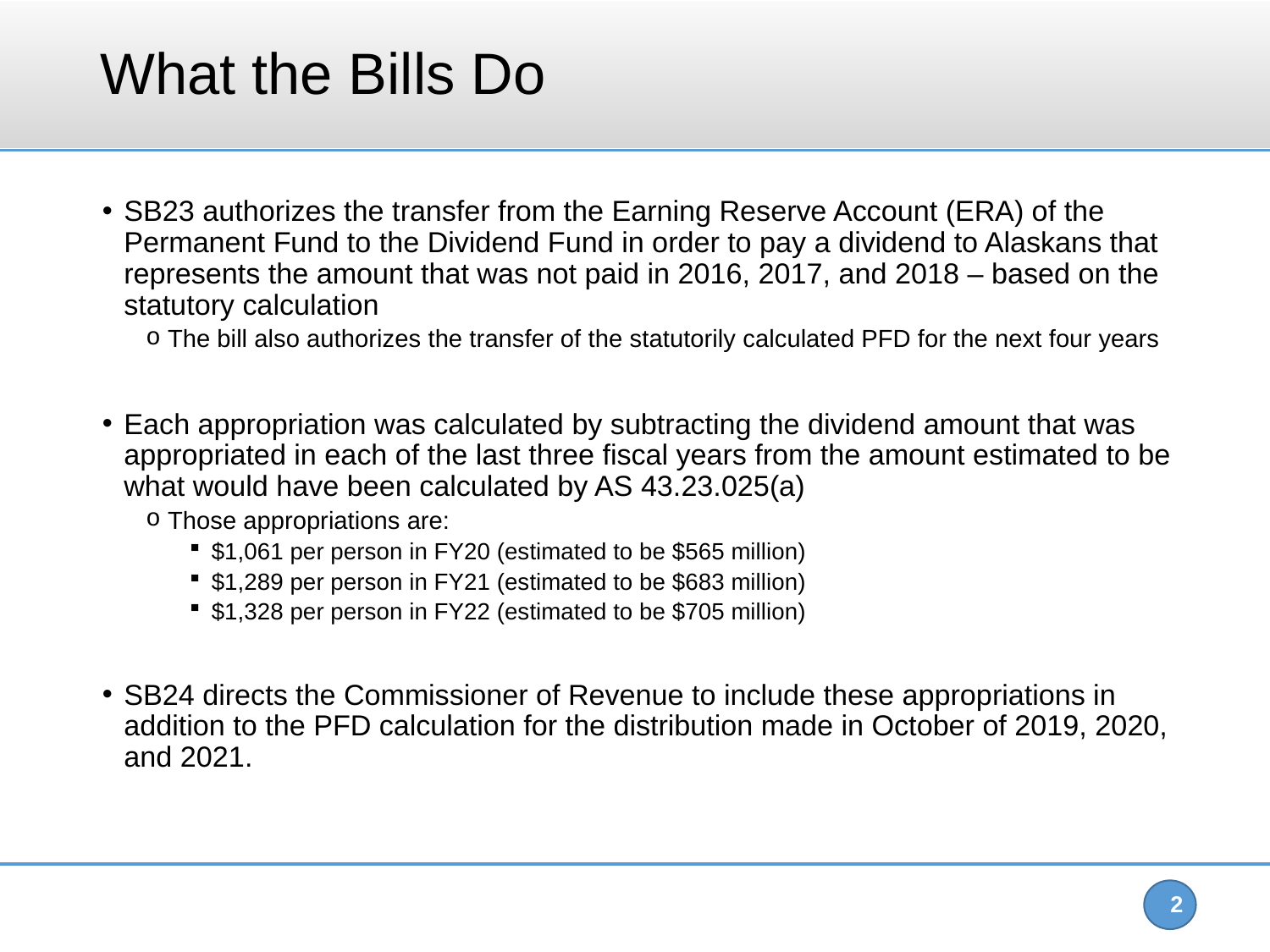

# What the Bills Do
SB23 authorizes the transfer from the Earning Reserve Account (ERA) of the Permanent Fund to the Dividend Fund in order to pay a dividend to Alaskans that represents the amount that was not paid in 2016, 2017, and 2018 – based on the statutory calculation
The bill also authorizes the transfer of the statutorily calculated PFD for the next four years

Each appropriation was calculated by subtracting the dividend amount that was appropriated in each of the last three fiscal years from the amount estimated to be what would have been calculated by AS 43.23.025(a)
Those appropriations are:
$1,061 per person in FY20 (estimated to be $565 million)
$1,289 per person in FY21 (estimated to be $683 million)
$1,328 per person in FY22 (estimated to be $705 million)

SB24 directs the Commissioner of Revenue to include these appropriations in addition to the PFD calculation for the distribution made in October of 2019, 2020, and 2021.

2